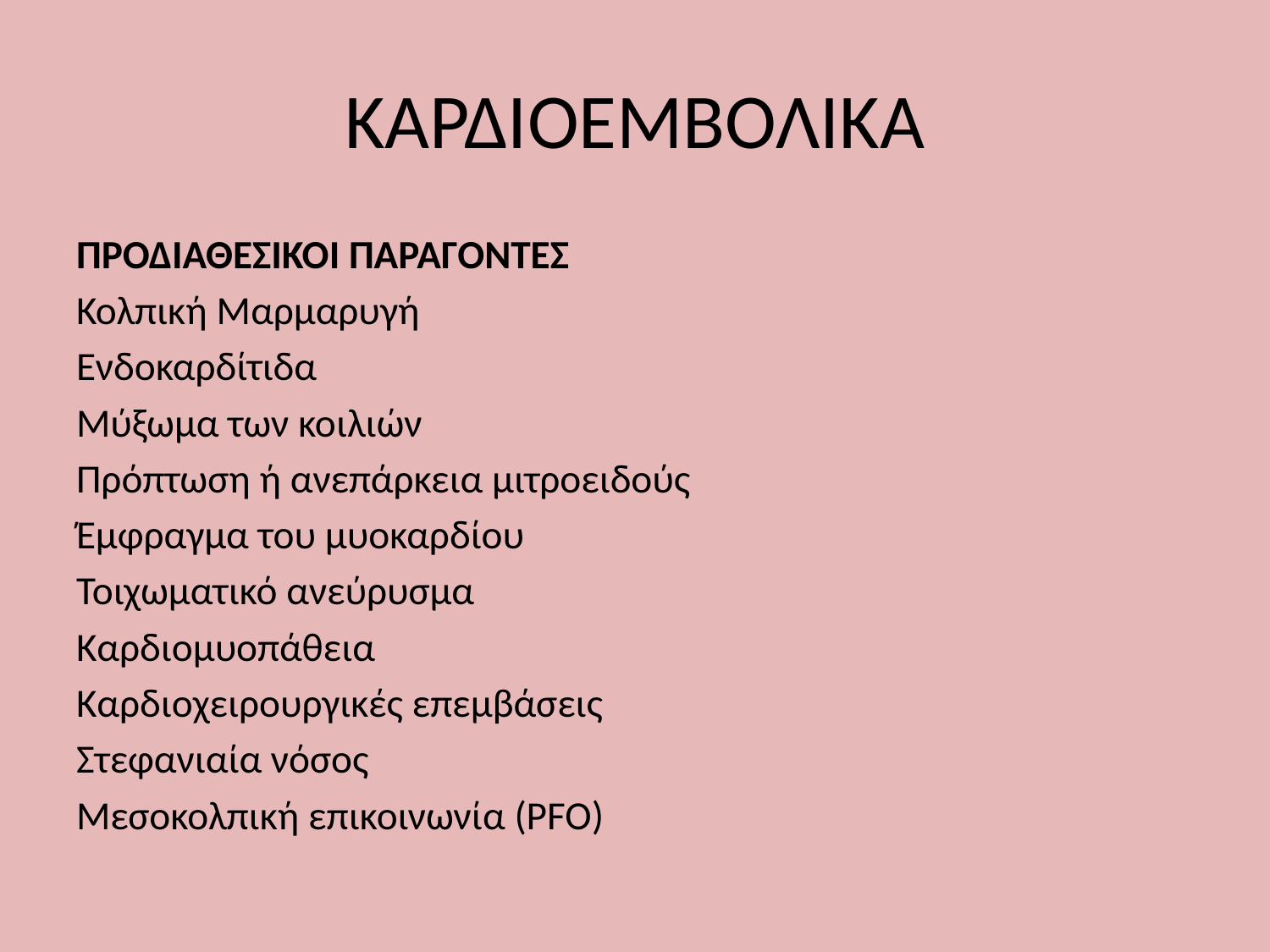

# ΚΑΡΔΙΟΕΜΒΟΛΙΚΑ
ΠΡΟΔΙΑΘΕΣΙΚΟΙ ΠΑΡΑΓΟΝΤΕΣ
Κολπική Μαρμαρυγή
Ενδοκαρδίτιδα
Μύξωμα των κοιλιών
Πρόπτωση ή ανεπάρκεια μιτροειδούς
Έμφραγμα του μυοκαρδίου
Τοιχωματικό ανεύρυσμα
Καρδιομυοπάθεια
Καρδιοχειρουργικές επεμβάσεις
Στεφανιαία νόσος
Μεσοκολπική επικοινωνία (PFO)